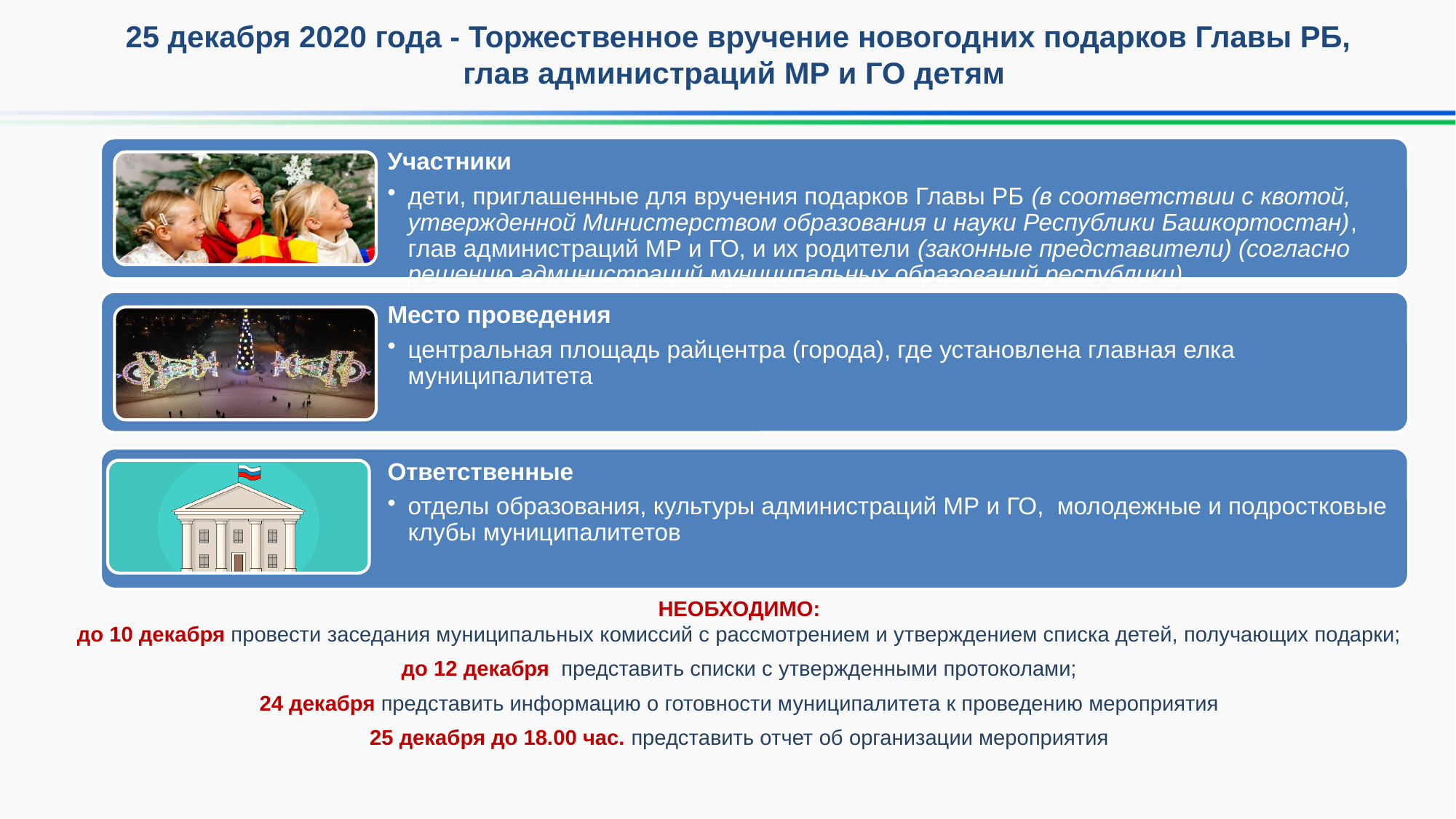

25 декабря 2020 года - Торжественное вручение новогодних подарков Главы РБ,
 глав администраций МР и ГО детям

Участники
дети, приглашенные для вручения подарков Главы РБ (в соответствии с квотой, утвержденной Министерством образования и науки Республики Башкортостан), глав администраций МР и ГО, и их родители (законные представители) (согласно решению администраций муниципальных образований республики)
Место проведения
центральная площадь райцентра (города), где установлена главная елка муниципалитета
Ответственные
отделы образования, культуры администраций МР и ГО,  молодежные и подростковые клубы муниципалитетов
НЕОБХОДИМО:
до 10 декабря провести заседания муниципальных комиссий с рассмотрением и утверждением списка детей, получающих подарки;
до 12 декабря  представить списки с утвержденными протоколами;
24 декабря представить информацию о готовности муниципалитета к проведению мероприятия
25 декабря до 18.00 час. представить отчет об организации мероприятия